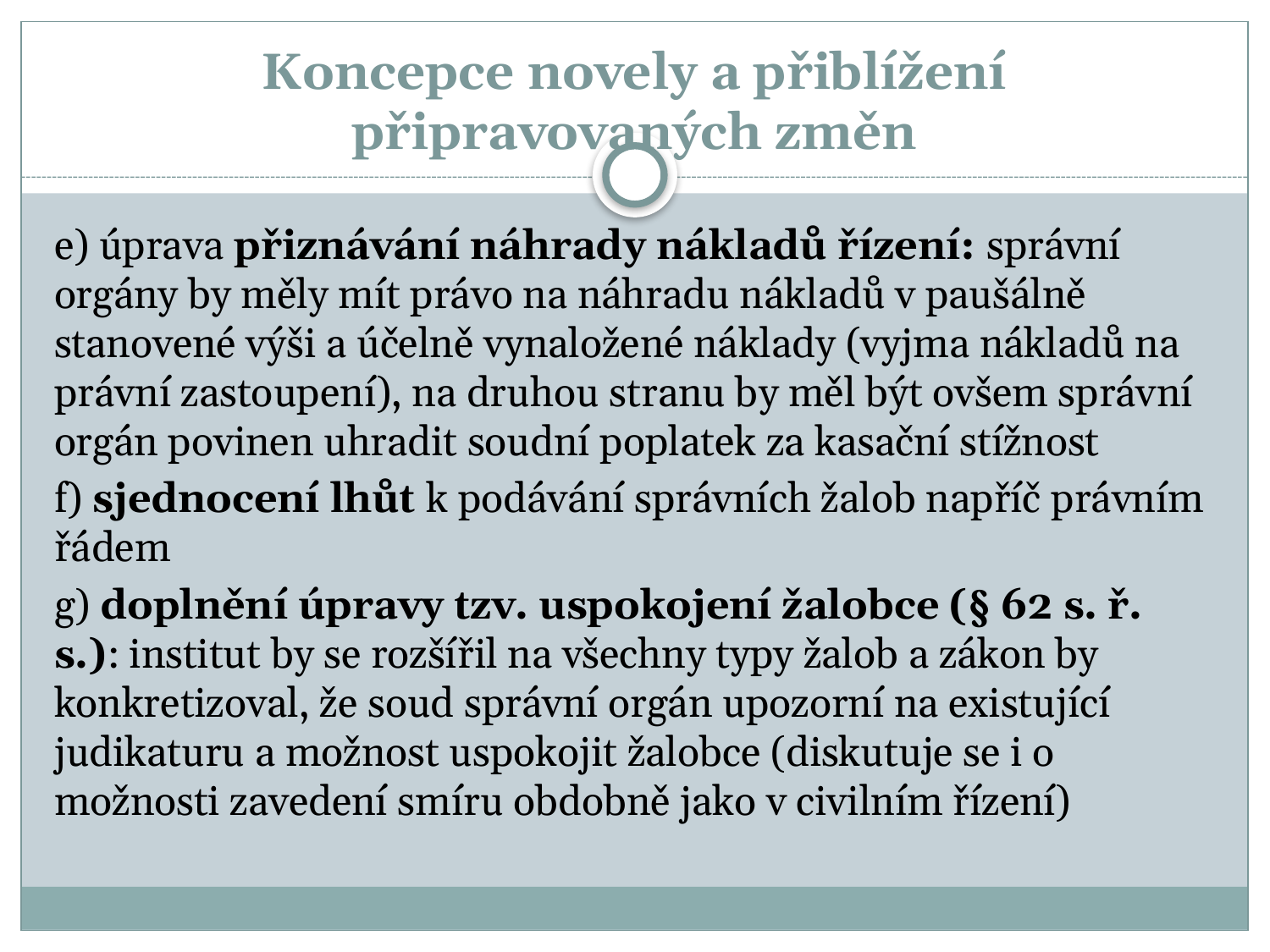

# Koncepce novely a přiblížení připravovaných změn
e) úprava přiznávání náhrady nákladů řízení: správní orgány by měly mít právo na náhradu nákladů v paušálně stanovené výši a účelně vynaložené náklady (vyjma nákladů na právní zastoupení), na druhou stranu by měl být ovšem správní orgán povinen uhradit soudní poplatek za kasační stížnost
f) sjednocení lhůt k podávání správních žalob napříč právním řádem
g) doplnění úpravy tzv. uspokojení žalobce (§ 62 s. ř. s.): institut by se rozšířil na všechny typy žalob a zákon by konkretizoval, že soud správní orgán upozorní na existující judikaturu a možnost uspokojit žalobce (diskutuje se i o možnosti zavedení smíru obdobně jako v civilním řízení)